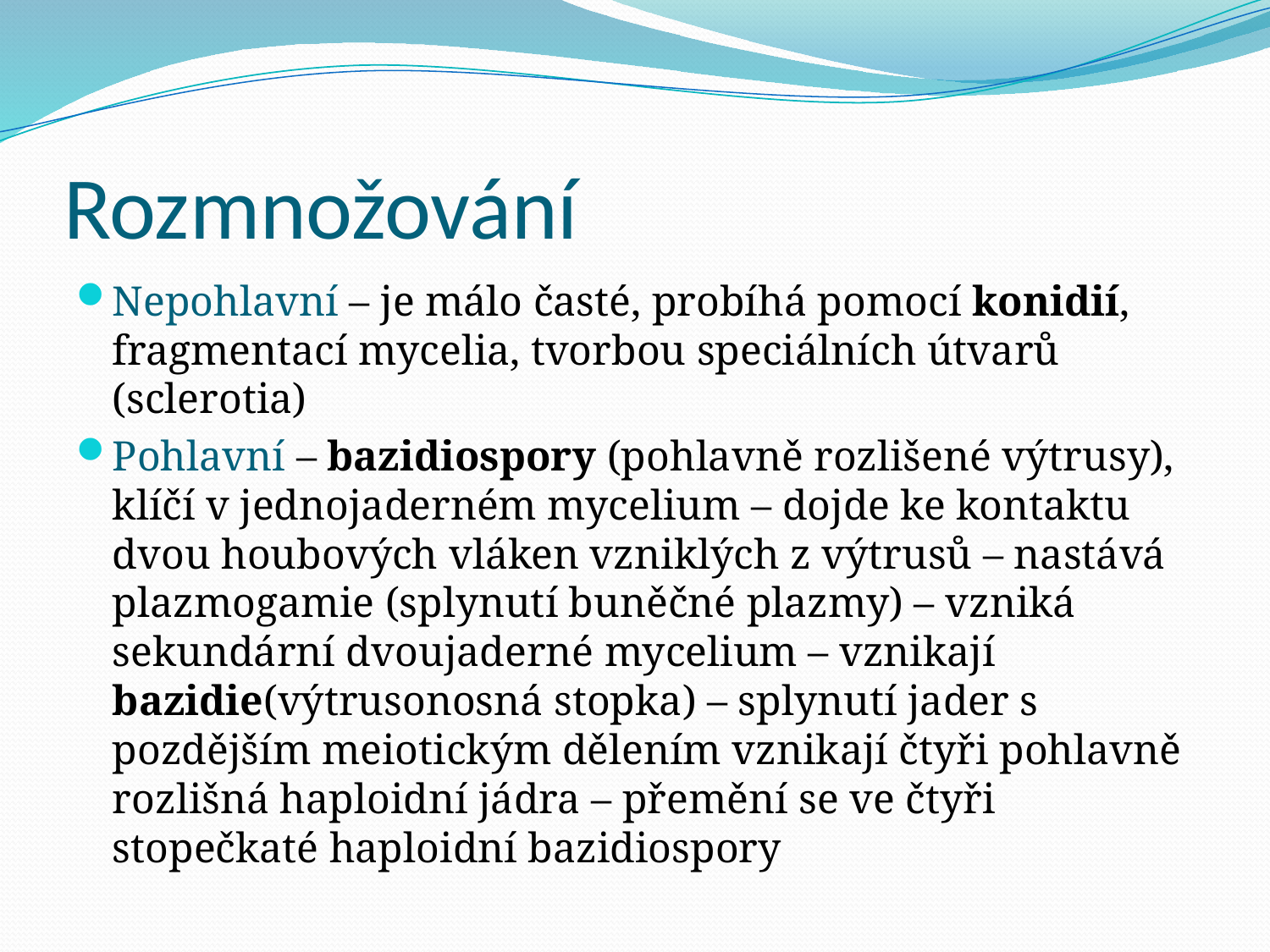

# Rozmnožování
Nepohlavní – je málo časté, probíhá pomocí konidií, fragmentací mycelia, tvorbou speciálních útvarů (sclerotia)
Pohlavní – bazidiospory (pohlavně rozlišené výtrusy), klíčí v jednojaderném mycelium – dojde ke kontaktu dvou houbových vláken vzniklých z výtrusů – nastává plazmogamie (splynutí buněčné plazmy) – vzniká sekundární dvoujaderné mycelium – vznikají bazidie(výtrusonosná stopka) – splynutí jader s pozdějším meiotickým dělením vznikají čtyři pohlavně rozlišná haploidní jádra – přemění se ve čtyři stopečkaté haploidní bazidiospory